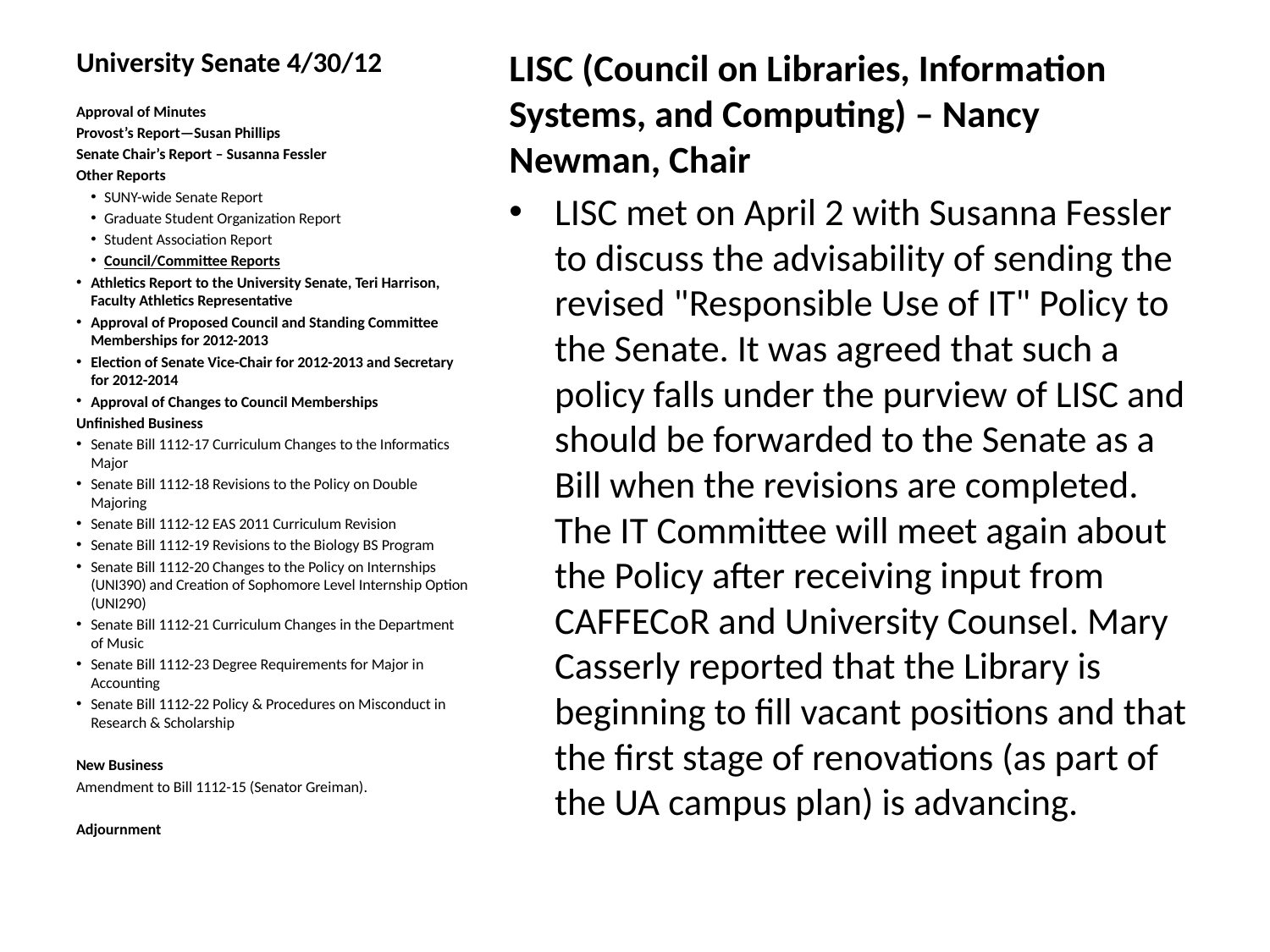

# University Senate 4/30/12
LISC (Council on Libraries, Information Systems, and Computing) – Nancy Newman, Chair
LISC met on April 2 with Susanna Fessler to discuss the advisability of sending the revised "Responsible Use of IT" Policy to the Senate. It was agreed that such a policy falls under the purview of LISC and should be forwarded to the Senate as a Bill when the revisions are completed. The IT Committee will meet again about the Policy after receiving input from CAFFECoR and University Counsel. Mary Casserly reported that the Library is beginning to fill vacant positions and that the first stage of renovations (as part of the UA campus plan) is advancing.
Approval of Minutes
Provost’s Report—Susan Phillips
Senate Chair’s Report – Susanna Fessler
Other Reports
SUNY-wide Senate Report
Graduate Student Organization Report
Student Association Report
Council/Committee Reports
Athletics Report to the University Senate, Teri Harrison, Faculty Athletics Representative
Approval of Proposed Council and Standing Committee Memberships for 2012-2013
Election of Senate Vice-Chair for 2012-2013 and Secretary for 2012-2014
Approval of Changes to Council Memberships
Unfinished Business
Senate Bill 1112-17 Curriculum Changes to the Informatics Major
Senate Bill 1112-18 Revisions to the Policy on Double Majoring
Senate Bill 1112-12 EAS 2011 Curriculum Revision
Senate Bill 1112-19 Revisions to the Biology BS Program
Senate Bill 1112-20 Changes to the Policy on Internships (UNI390) and Creation of Sophomore Level Internship Option (UNI290)
Senate Bill 1112-21 Curriculum Changes in the Department of Music
Senate Bill 1112-23 Degree Requirements for Major in Accounting
Senate Bill 1112-22 Policy & Procedures on Misconduct in Research & Scholarship

New Business
Amendment to Bill 1112-15 (Senator Greiman).

Adjournment